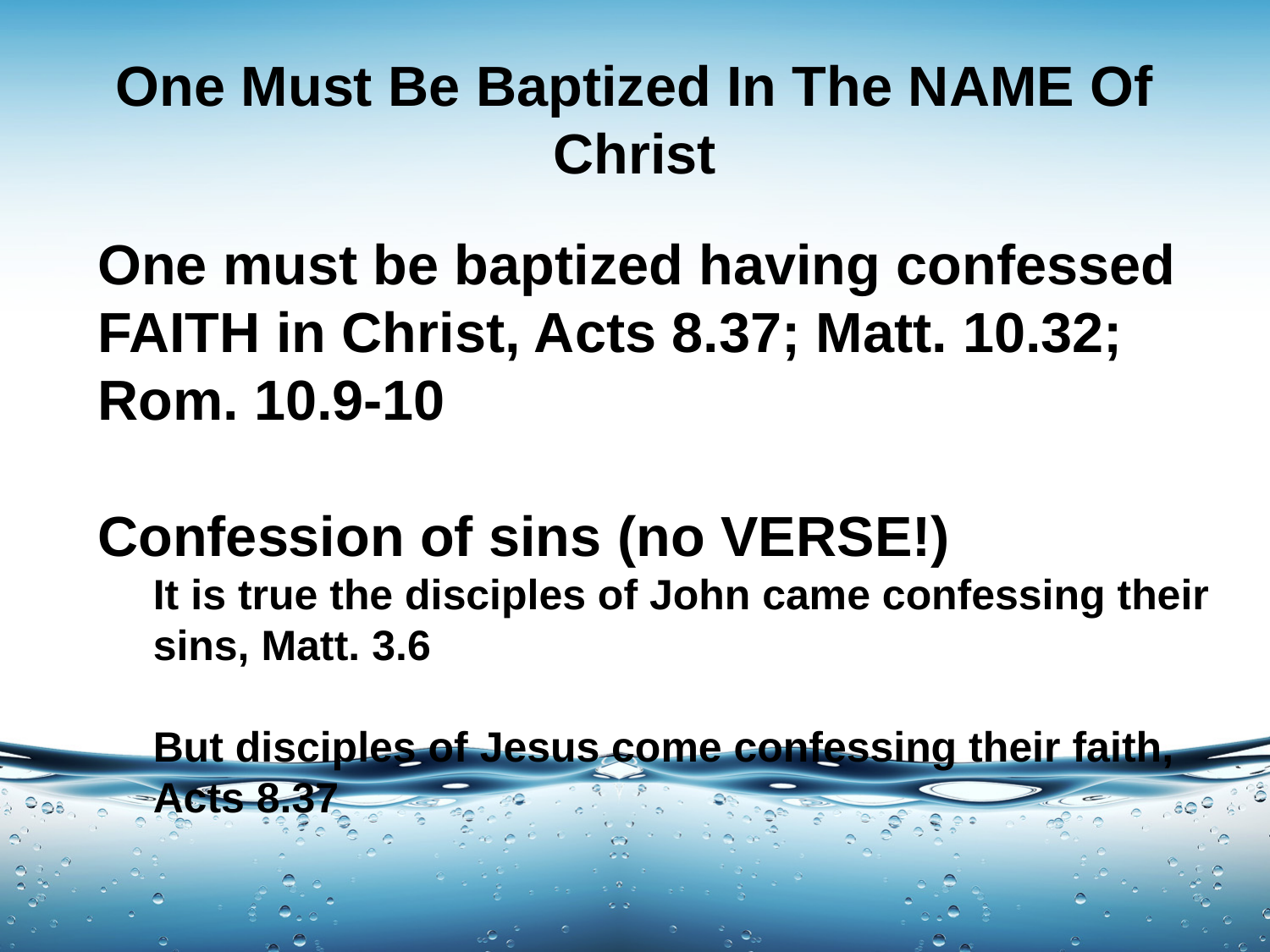

# One Must Be Baptized In The NAME Of Christ
One must be baptized having confessed FAITH in Christ, Acts 8.37; Matt. 10.32; Rom. 10.9-10

Confession of sins (no VERSE!)
It is true the disciples of John came confessing their sins, Matt. 3.6

But disciples of Jesus come confessing their faith, Acts 8.37